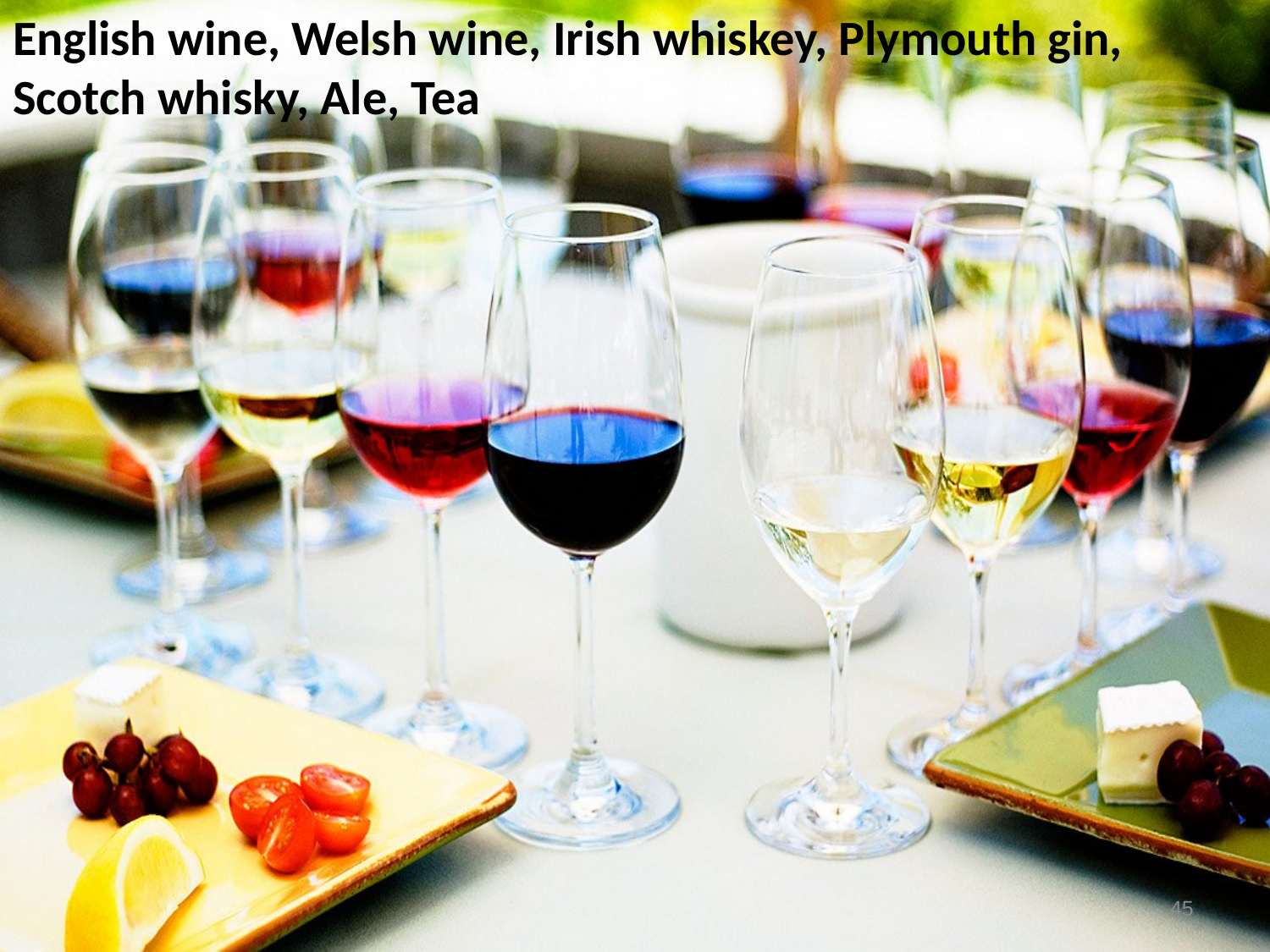

English wine, Welsh wine, Irish whiskey, Plymouth gin, Scotch whisky, Ale, Tea
45